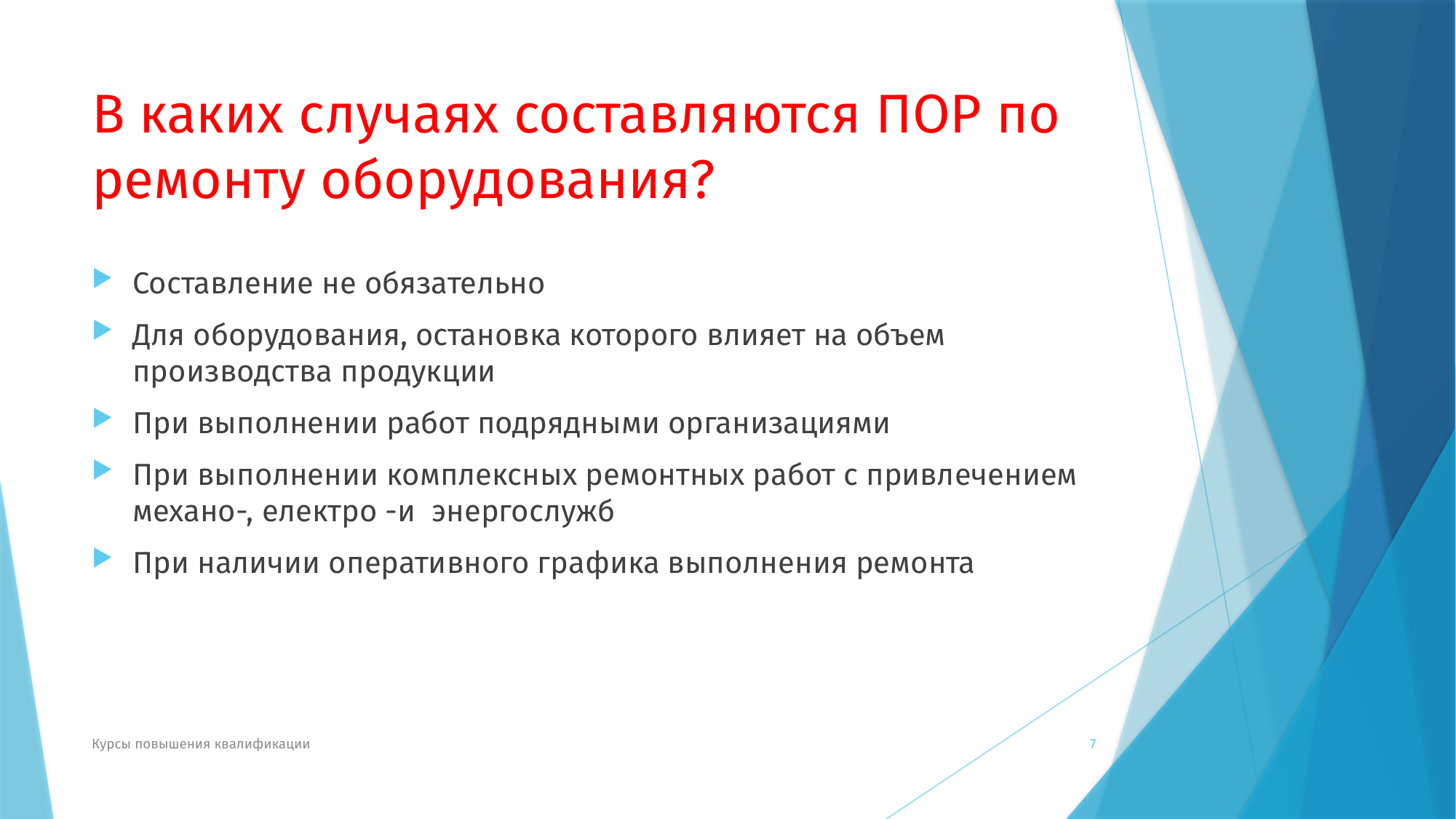

# В каких случаях составляются ПОР по ремонту оборудования?
Составление не обязательно
Для оборудования, остановка которого влияет на объем производства продукции
При выполнении работ подрядными организациями
При выполнении комплексных ремонтных работ с привлечением механо-, електро -и  энергослужб
При наличии оперативного графика выполнения ремонта
Курсы повышения квалификации
7